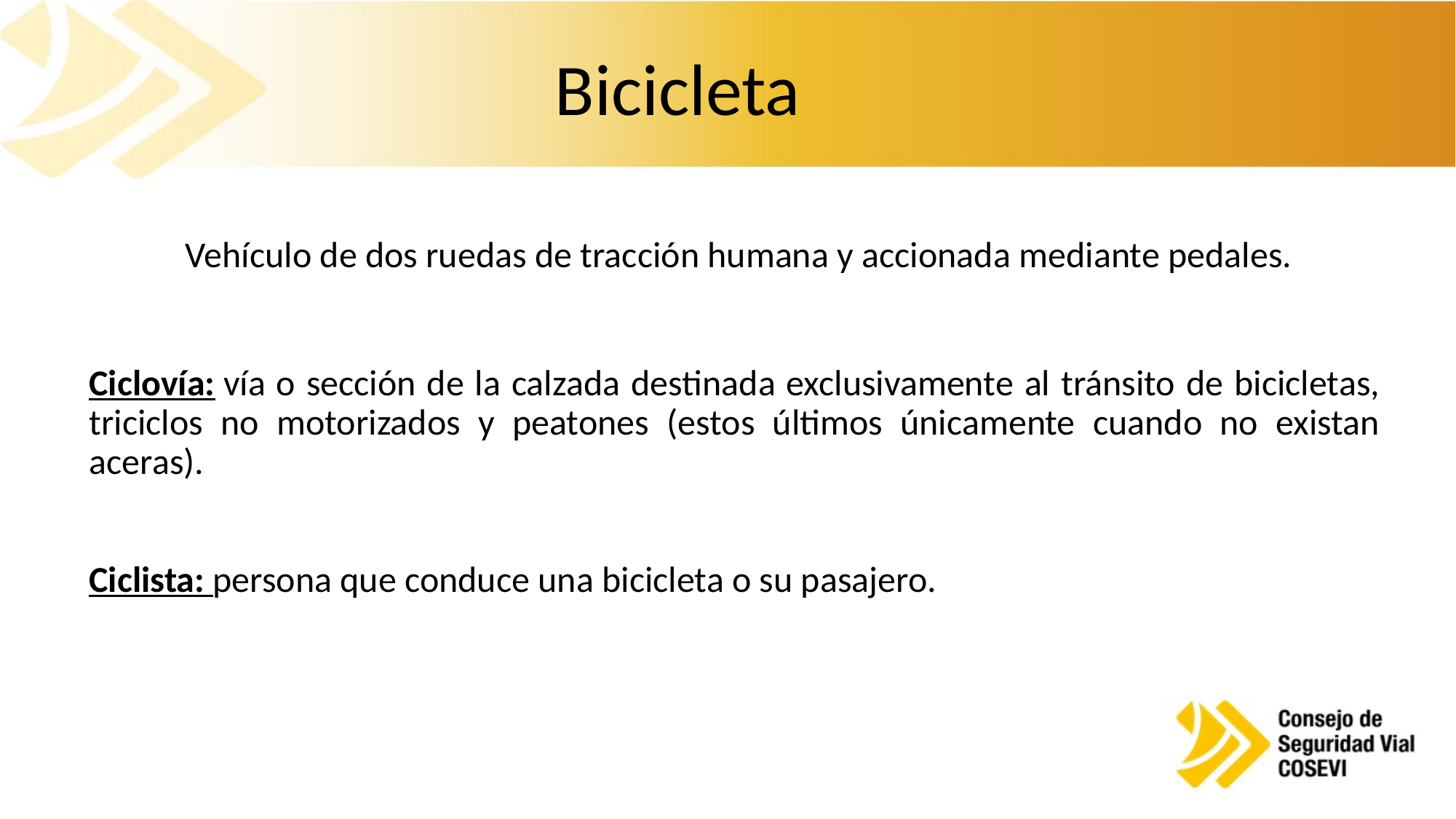

Bicicleta
Vehículo de dos ruedas de tracción humana y accionada mediante pedales.
Ciclovía: vía o sección de la calzada destinada exclusivamente al tránsito de bicicletas, triciclos no motorizados y peatones (estos últimos únicamente cuando no existan aceras).
Ciclista: persona que conduce una bicicleta o su pasajero.